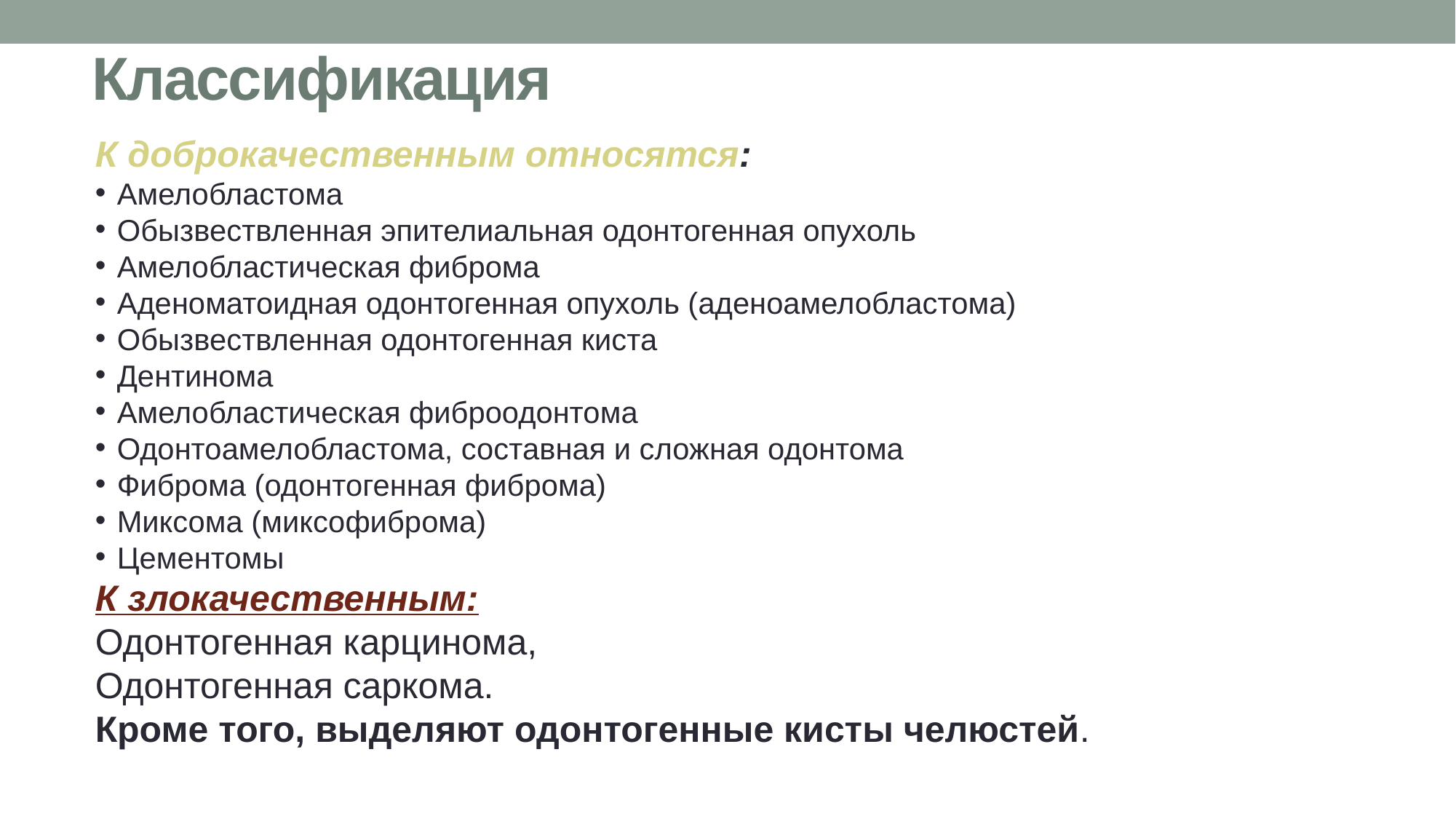

# Классификация
К доброкачественным относятся:
Амелобластома
Обызвествленная эпителиальная одонтогенная опухоль
Амелобластическая фиброма
Аденоматоидная одонтогенная опухоль (аденоамелобластома)
Обызвествленная одонтогенная киста
Дентинома
Амелобластическая фиброодонтома
Одонтоамелобластома, составная и сложная одонтома
Фиброма (одонтогенная фиброма)
Миксома (миксофиброма)
Цементомы
К злокачественным:
Одонтогенная карцинома,
Одонтогенная саркома.
Кроме того, выделяют одонтогенные кисты челюстей.